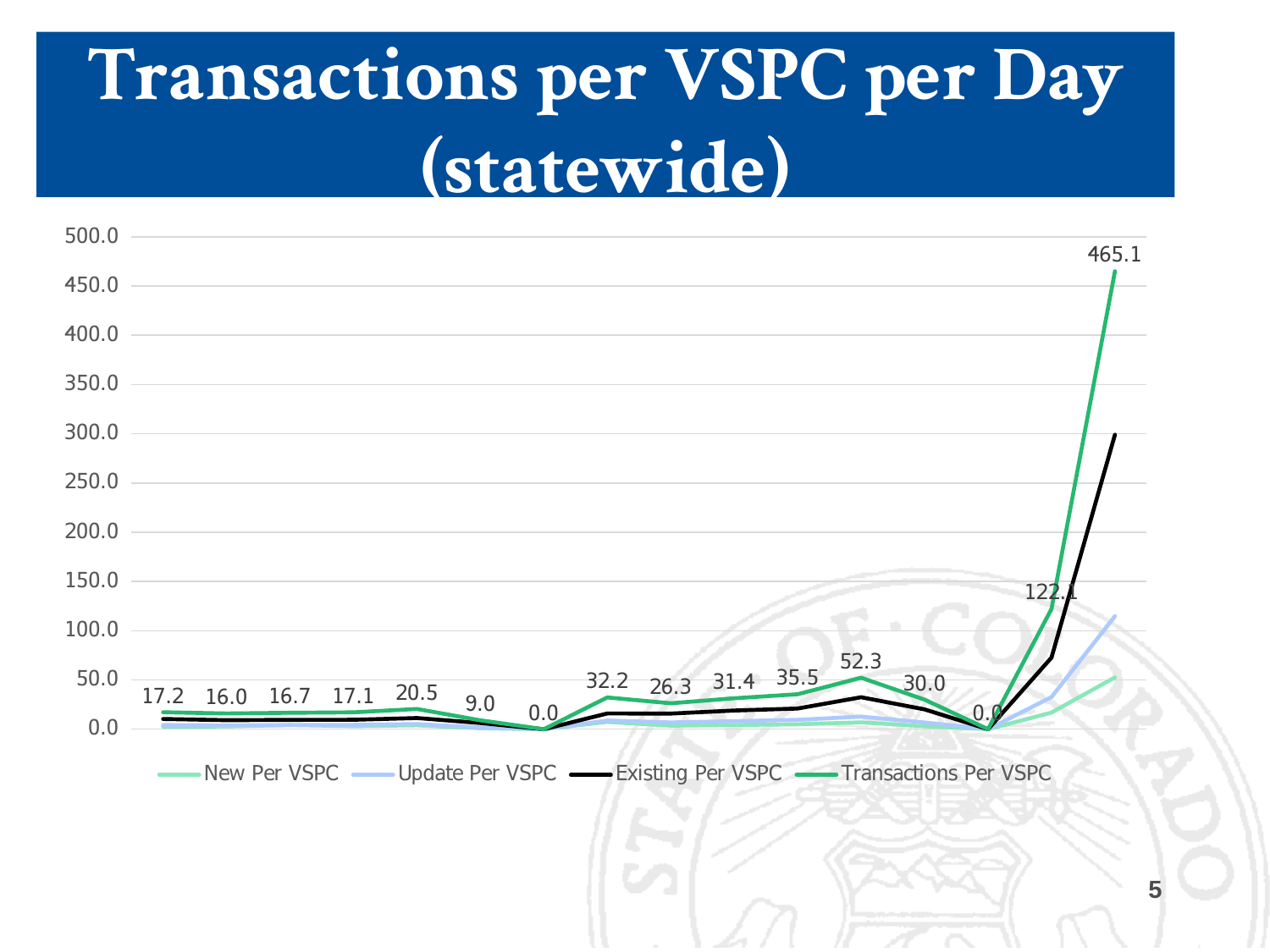

# Transactions per VSPC per Day (statewide)

### Chart

| Category | New Per VSPC | Update Per VSPC | Existing Per VSPC | Transactions Per VSPC |
|---|---|---|---|---|
| Mon 24th | 2.6 | 4.24 | 10.39 | 17.23 |
| Tue 25th | 2.88 | 3.88 | 9.18 | 15.95 |
| Wed 26th | 4.26 | 4.13 | 9.45 | 16.65 |
| Thu 27th | 3.14 | 4.39 | 9.57 | 17.11 |
| Fri 28th | 3.93 | 5.25 | 11.34 | 20.53 |
| Sat 29th | 0.99 | 1.73 | 6.29 | 9.01 |
| Sun 30th | 0.0 | 0.0 | 0.0 | 0.0 |
| Mon 31st | 7.45 | 8.83 | 15.96 | 32.24 |
| Tue 1st | 3.57 | 6.87 | 15.88 | 26.32 |
| Wed 2nd | 4.3 | 8.12 | 18.96 | 31.39 |
| Thu 3rd | 4.97 | 9.53 | 20.97 | 35.48 |
| Fri 4th | 6.99 | 12.82 | 32.45 | 52.26 |
| Sat 5th | 3.03 | 6.83 | 20.14 | 30.0 |
| Sun 6th | 0.0 | 0.0 | 0.0 | 0.0 |
| Mon 7th | 16.86 | 32.61 | 72.67 | 122.14 |
| Tue 8th | 52.61 | 114.76 | 299.07 | 465.05 |
5